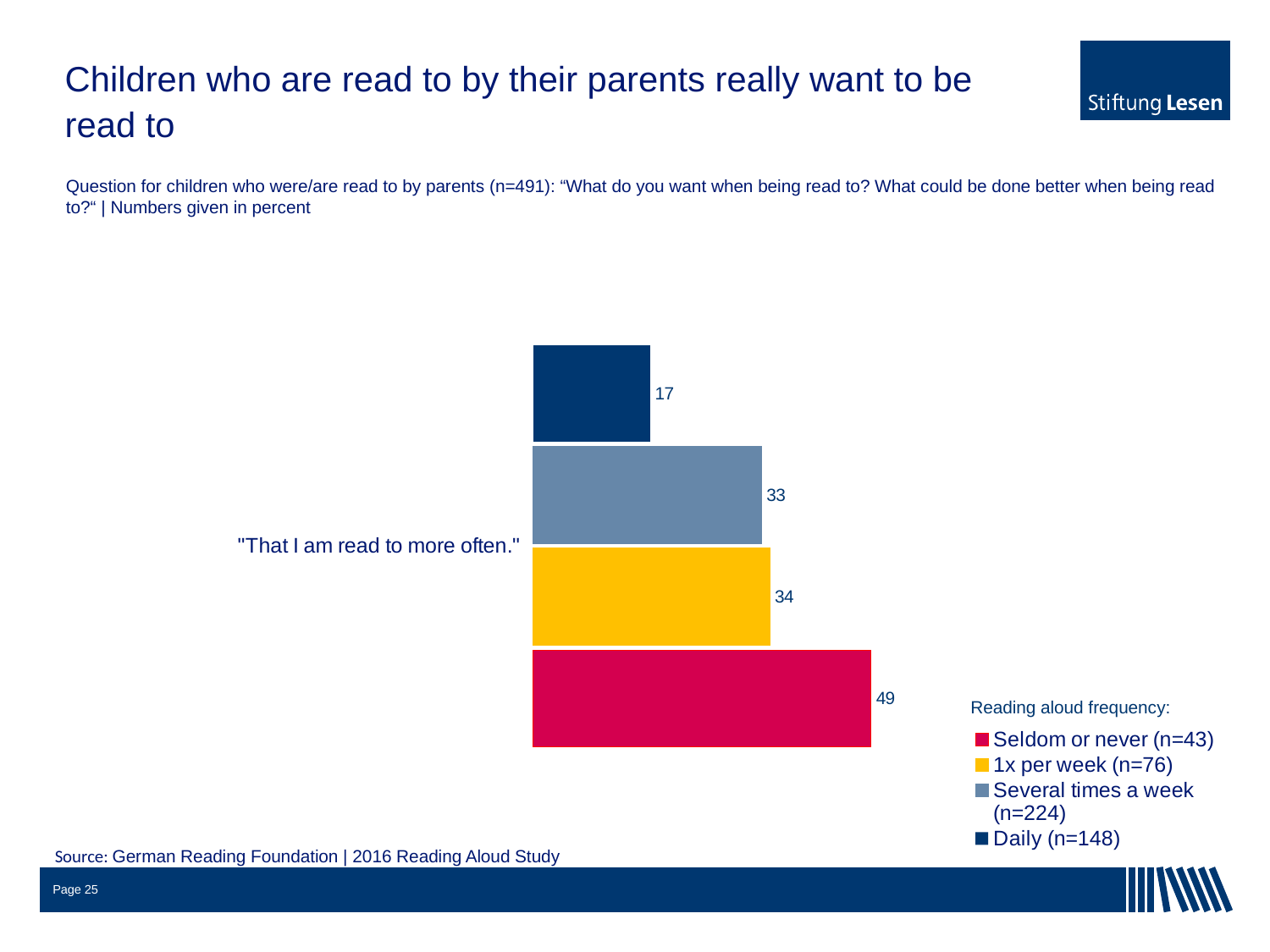

# Children who are read to by their parents really want to be read to
Question for children who were/are read to by parents (n=491): “What do you want when being read to? What could be done better when being read to?“ | Numbers given in percent

### Chart

| Category | Daily (n=148) | Several times a week (n=224) | 1x per week (n=76) | Seldom or never (n=43) |
|---|---|---|---|---|
| "That I am read to more often." | 16.9 | 33.0 | 34.2 | 48.8 |
Reading aloud frequency:
Source: German Reading Foundation | 2016 Reading Aloud Study

Page 25
19.01.2018
Institut für Lese- und Medienforschung der Stiftung Lesen | Dr. Simone C. Ehmig
34